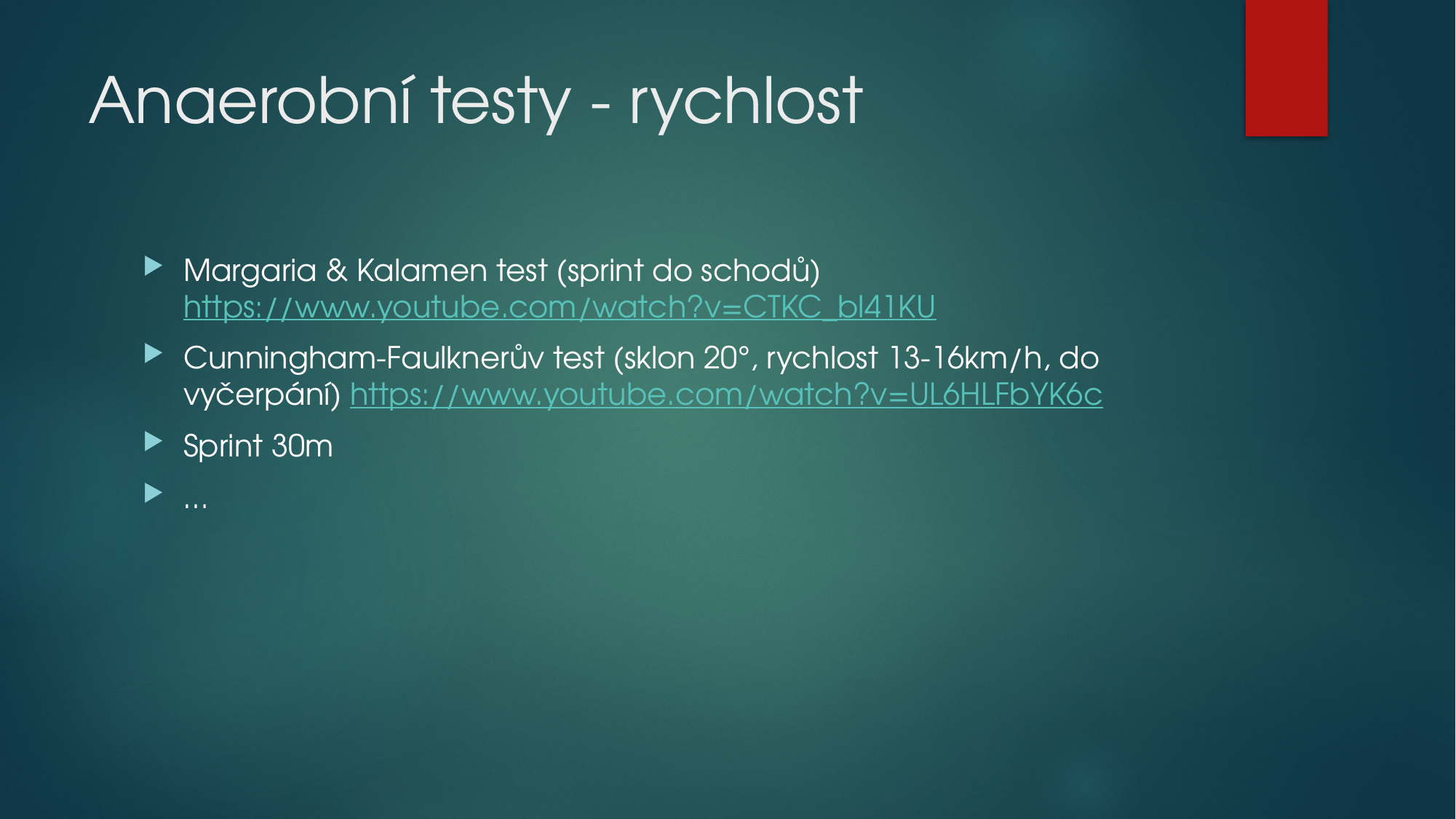

# Anaerobní testy - rychlost
Margaria & Kalamen test (sprint do schodů) https://www.youtube.com/watch?v=CTKC_bl41KU
Cunningham-Faulknerův test (sklon 20°, rychlost 13-16km/h, do vyčerpání) https://www.youtube.com/watch?v=UL6HLFbYK6c
Sprint 30m
…